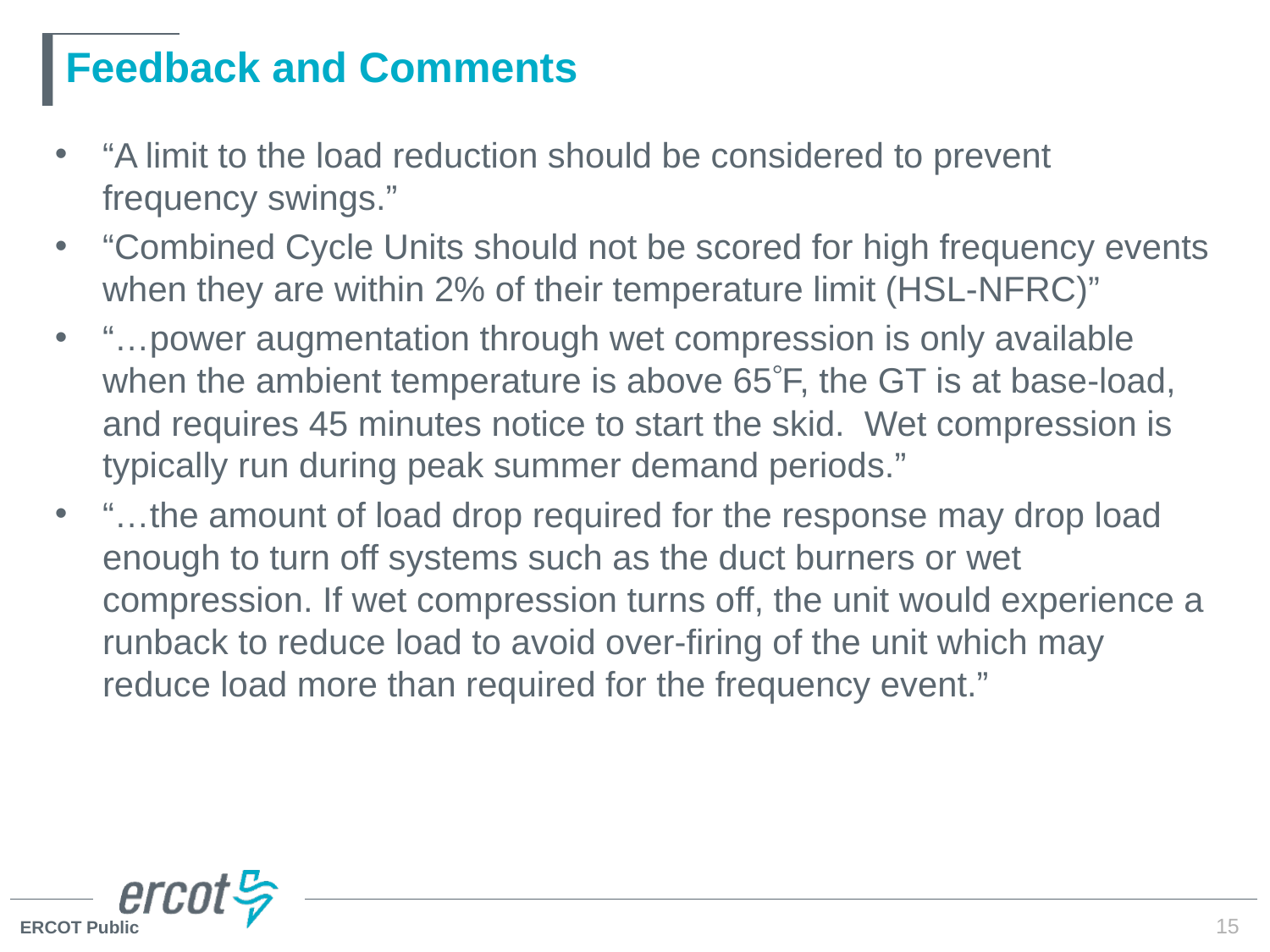

# Feedback and Comments
“A limit to the load reduction should be considered to prevent frequency swings.”
“Combined Cycle Units should not be scored for high frequency events when they are within 2% of their temperature limit (HSL-NFRC)”
“…power augmentation through wet compression is only available when the ambient temperature is above 65°F, the GT is at base-load, and requires 45 minutes notice to start the skid.  Wet compression is typically run during peak summer demand periods.”
“…the amount of load drop required for the response may drop load enough to turn off systems such as the duct burners or wet compression. If wet compression turns off, the unit would experience a runback to reduce load to avoid over-firing of the unit which may reduce load more than required for the frequency event.”
15